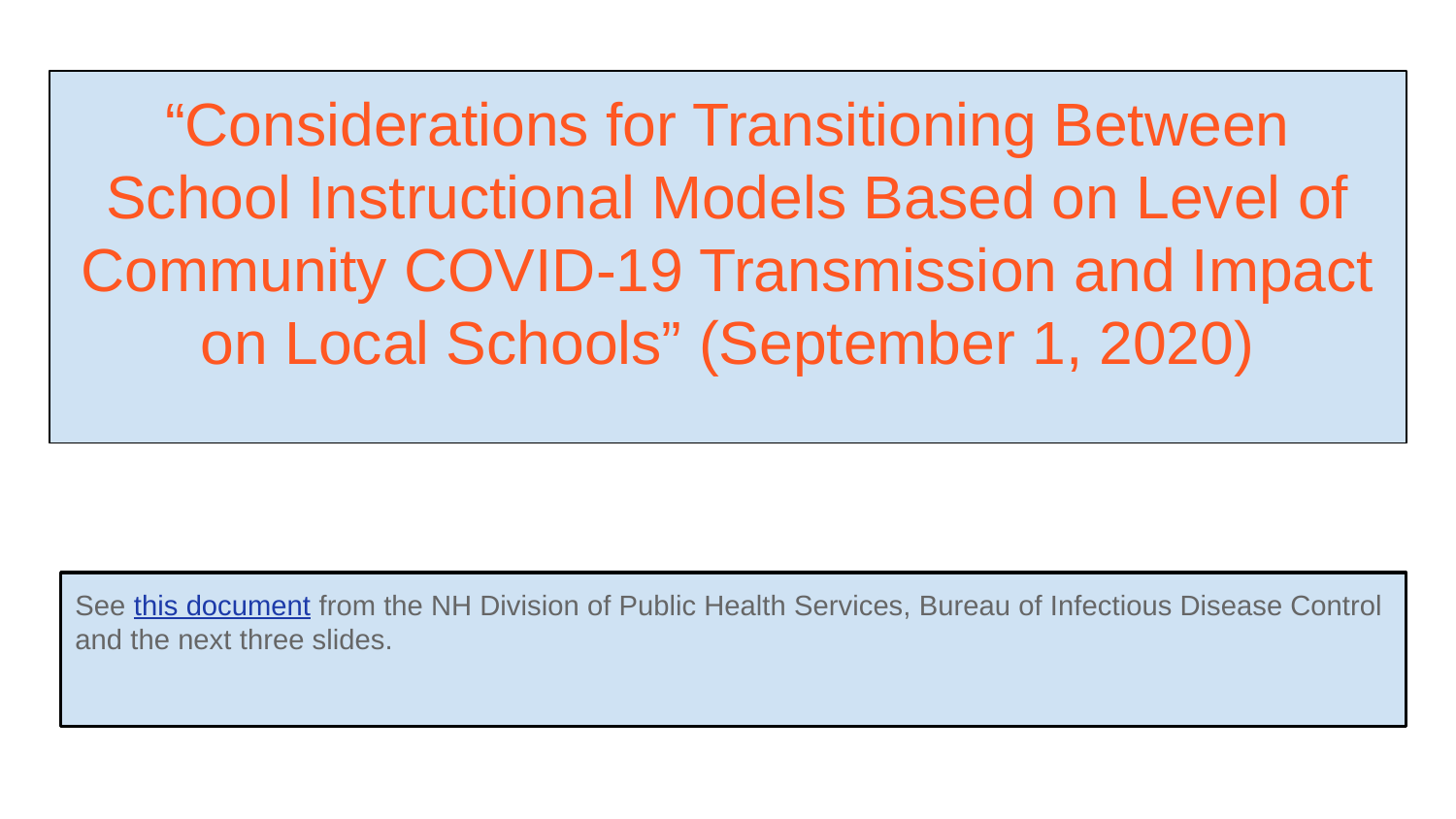

# “Considerations for Transitioning Between School Instructional Models Based on Level of Community COVID-19 Transmission and Impact on Local Schools” (September 1, 2020)
See this document from the NH Division of Public Health Services, Bureau of Infectious Disease Control and the next three slides.